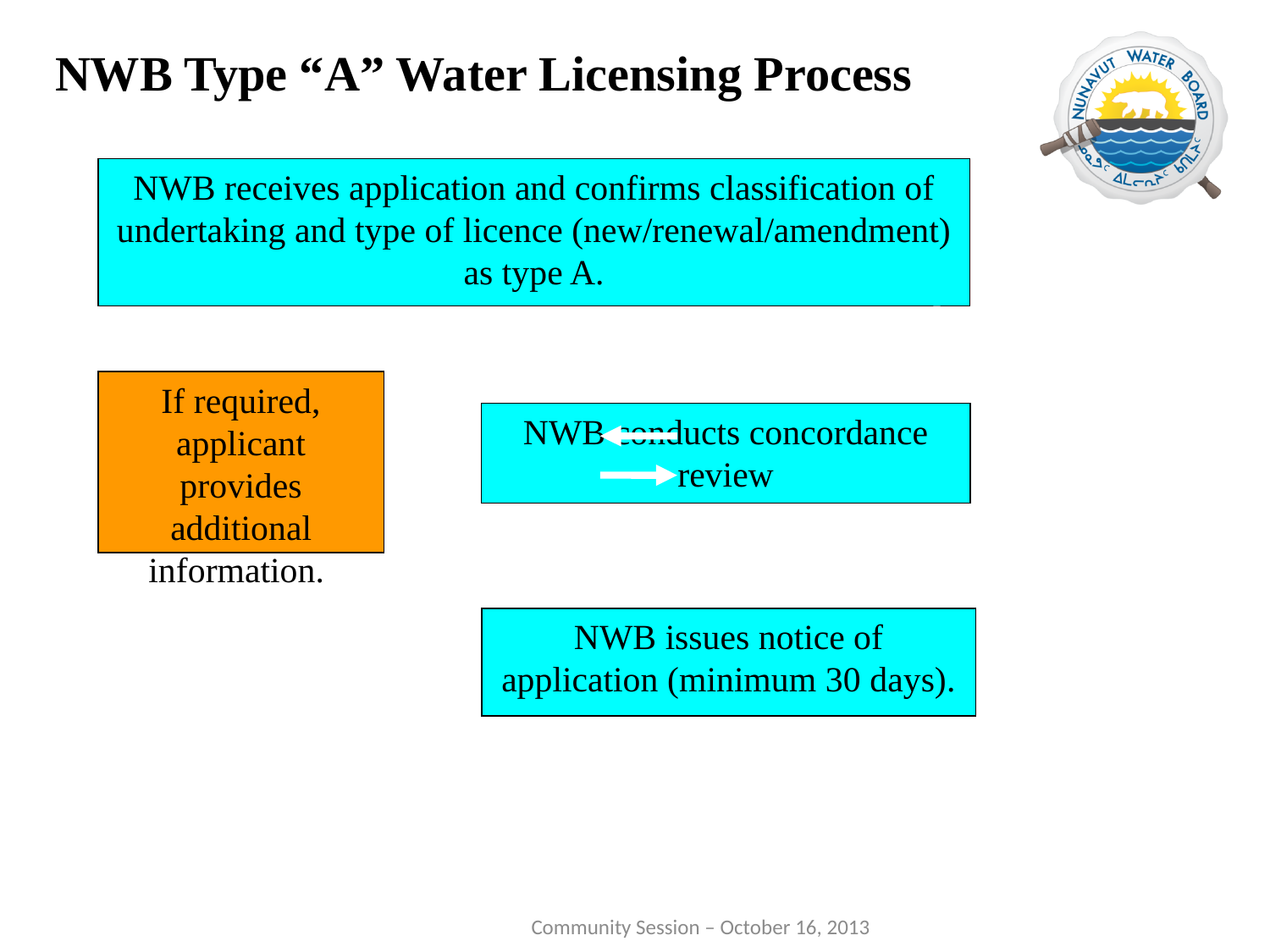

NWB Type “A” Water Licensing Process
NWB receives application and confirms classification of undertaking and type of licence (new/renewal/amendment) as type A.

If required, applicant provides additional information.
NWB conducts concordance review

NWB issues notice of application (minimum 30 days).

 Community Session – October 16, 2013